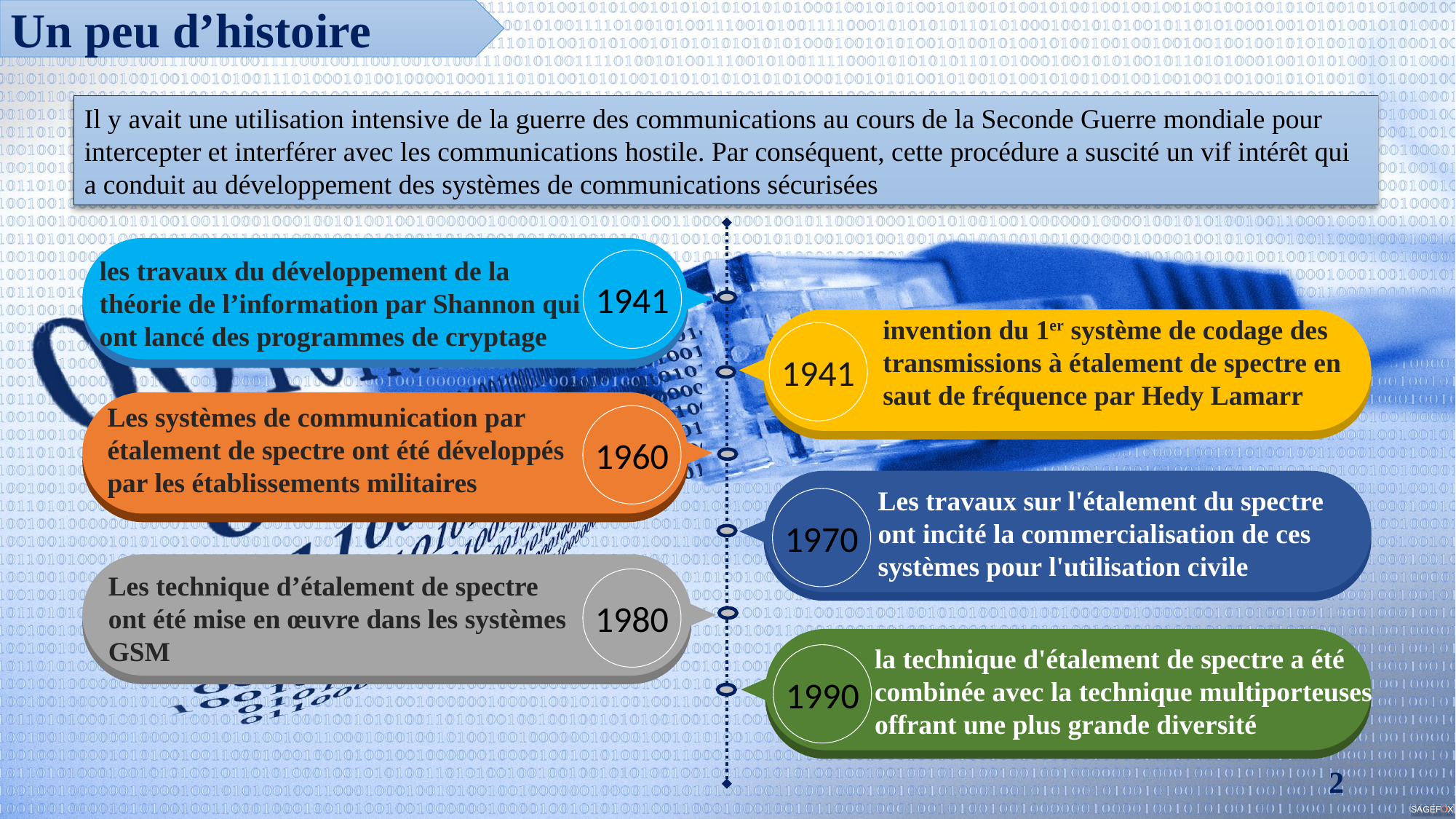

Un peu d’histoire
Il y avait une utilisation intensive de la guerre des communications au cours de la Seconde Guerre mondiale pour intercepter et interférer avec les communications hostile. Par conséquent, cette procédure a suscité un vif intérêt qui a conduit au développement des systèmes de communications sécurisées
#

les travaux du développement de la théorie de l’information par Shannon qui ont lancé des programmes de cryptage
1941
invention du 1er système de codage des transmissions à étalement de spectre en saut de fréquence par Hedy Lamarr

1941

Les systèmes de communication par étalement de spectre ont été développés par les établissements militaires
1960

Les travaux sur l'étalement du spectre ont incité la commercialisation de ces systèmes pour l'utilisation civile
1970

Les technique d’étalement de spectre ont été mise en œuvre dans les systèmes GSM
1980

la technique d'étalement de spectre a été combinée avec la technique multiporteuses offrant une plus grande diversité
1990
2